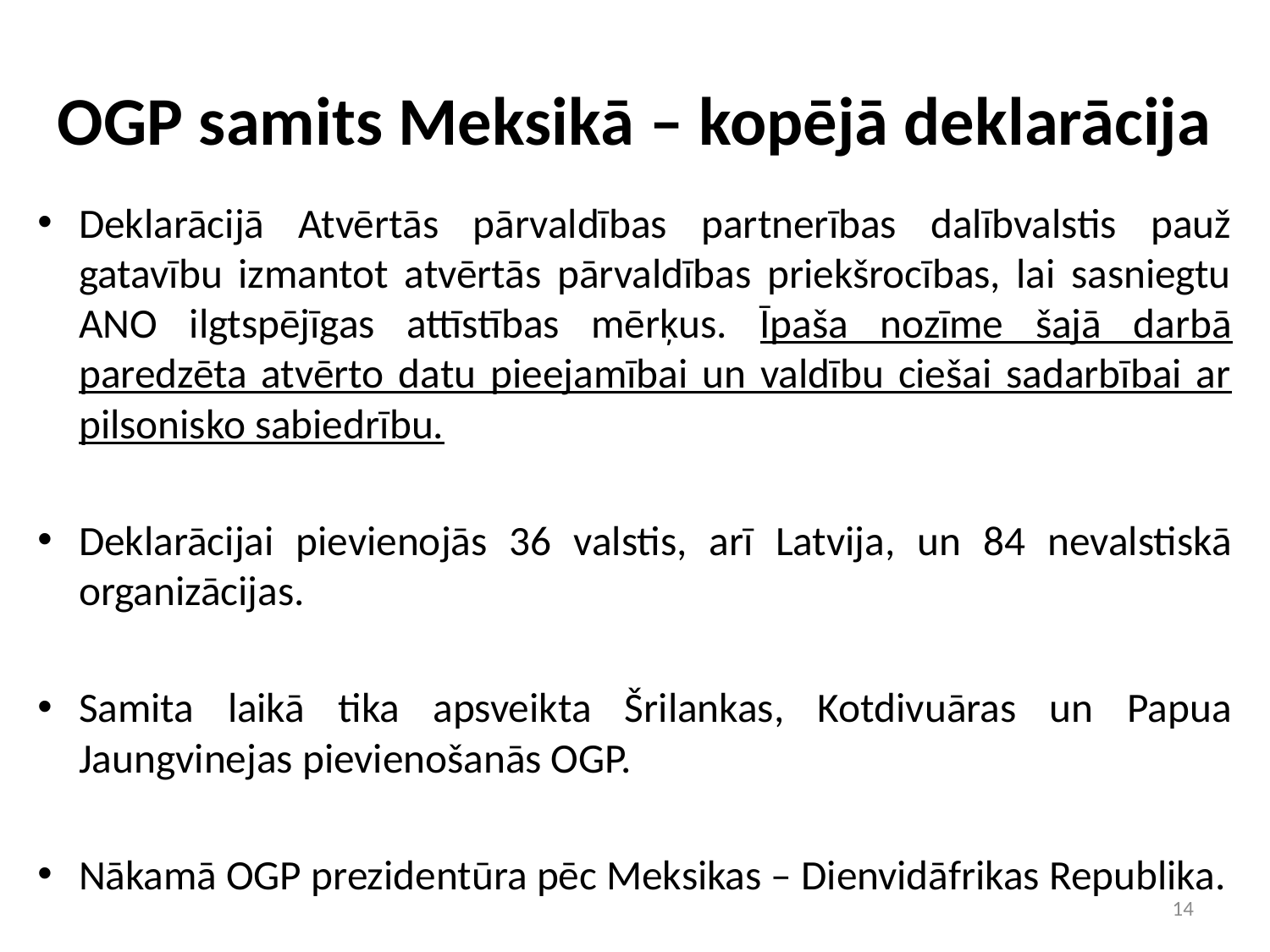

# OGP samits Meksikā – kopējā deklarācija
Deklarācijā Atvērtās pārvaldības partnerības dalībvalstis pauž gatavību izmantot atvērtās pārvaldības priekšrocības, lai sasniegtu ANO ilgtspējīgas attīstības mērķus. Īpaša nozīme šajā darbā paredzēta atvērto datu pieejamībai un valdību ciešai sadarbībai ar pilsonisko sabiedrību.

Deklarācijai pievienojās 36 valstis, arī Latvija, un 84 nevalstiskā organizācijas.

Samita laikā tika apsveikta Šrilankas, Kotdivuāras un Papua Jaungvinejas pievienošanās OGP.

Nākamā OGP prezidentūra pēc Meksikas – Dienvidāfrikas Republika.

14